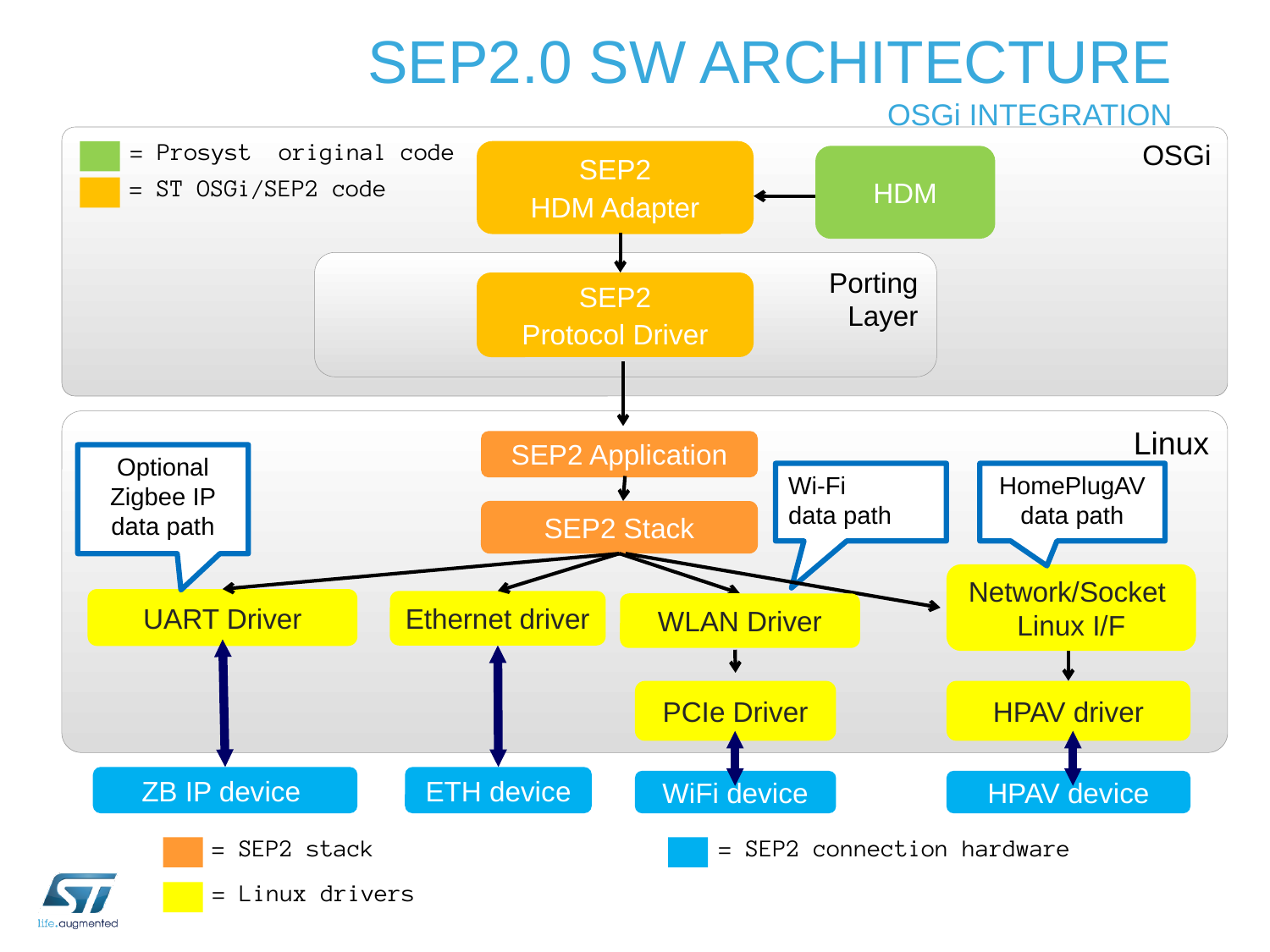

# SEP2.0 SW ARCHITECTURE OSGi INTEGRATION
OSGi
= Prosyst  original code

SEP2
HDM Adapter
HDM
= ST OSGi/SEP2 code

Porting
Layer
SEP2
Protocol Driver
Linux
SEP2 Application
Optional Zigbee IP data path
Wi-Fi
data path
HomePlugAV data path
SEP2 Stack
Network/Socket
Linux I/F
UART Driver
Ethernet driver
WLAN Driver
HPAV driver
PCIe Driver
ZB IP device
ETH device
HPAV device
WiFi device
= SEP2 stack
= SEP2 connection hardware

= Linux drivers